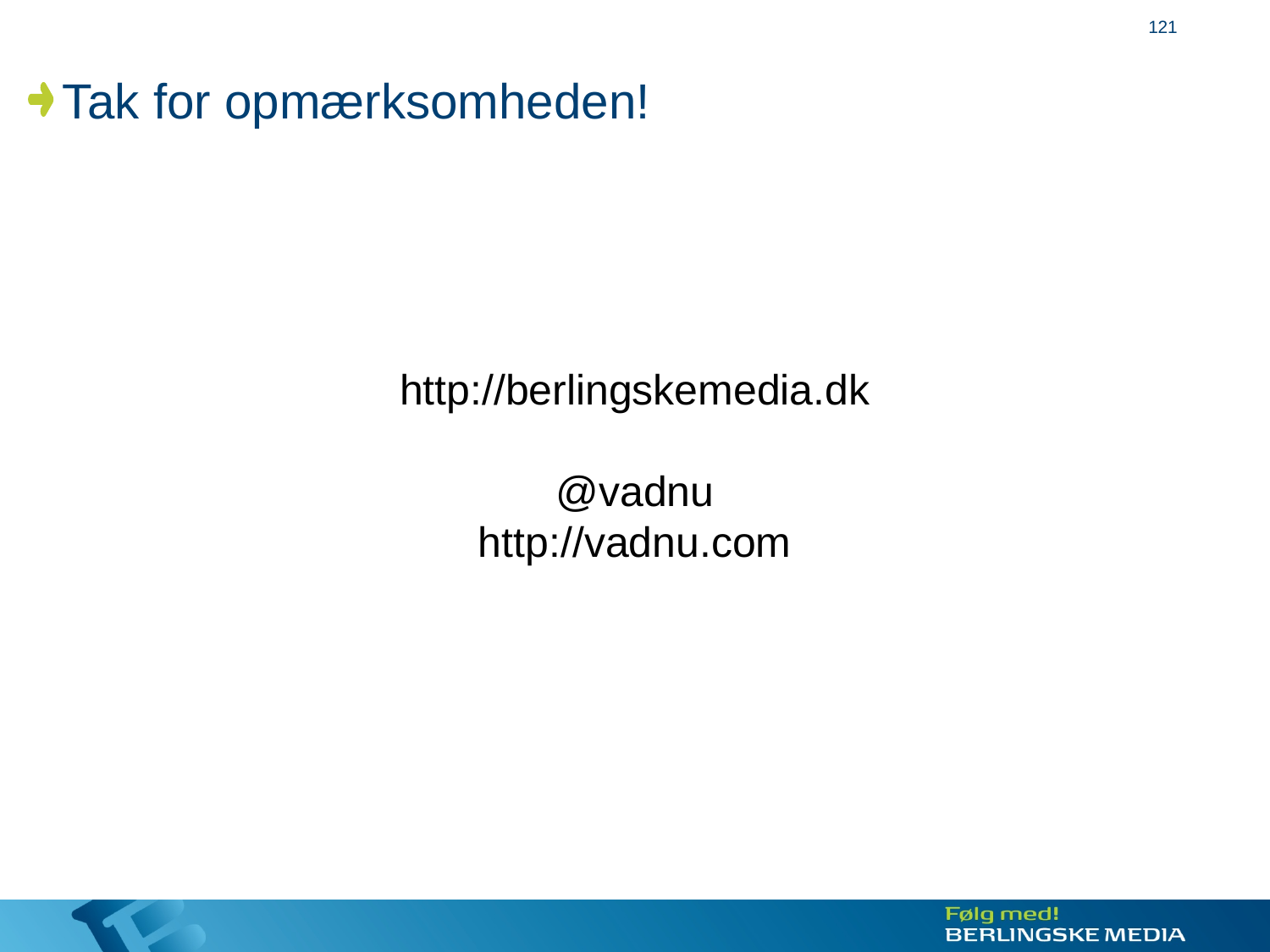

121
# Tak for opmærksomheden!
http://berlingskemedia.dk

@vadnu
http://vadnu.com